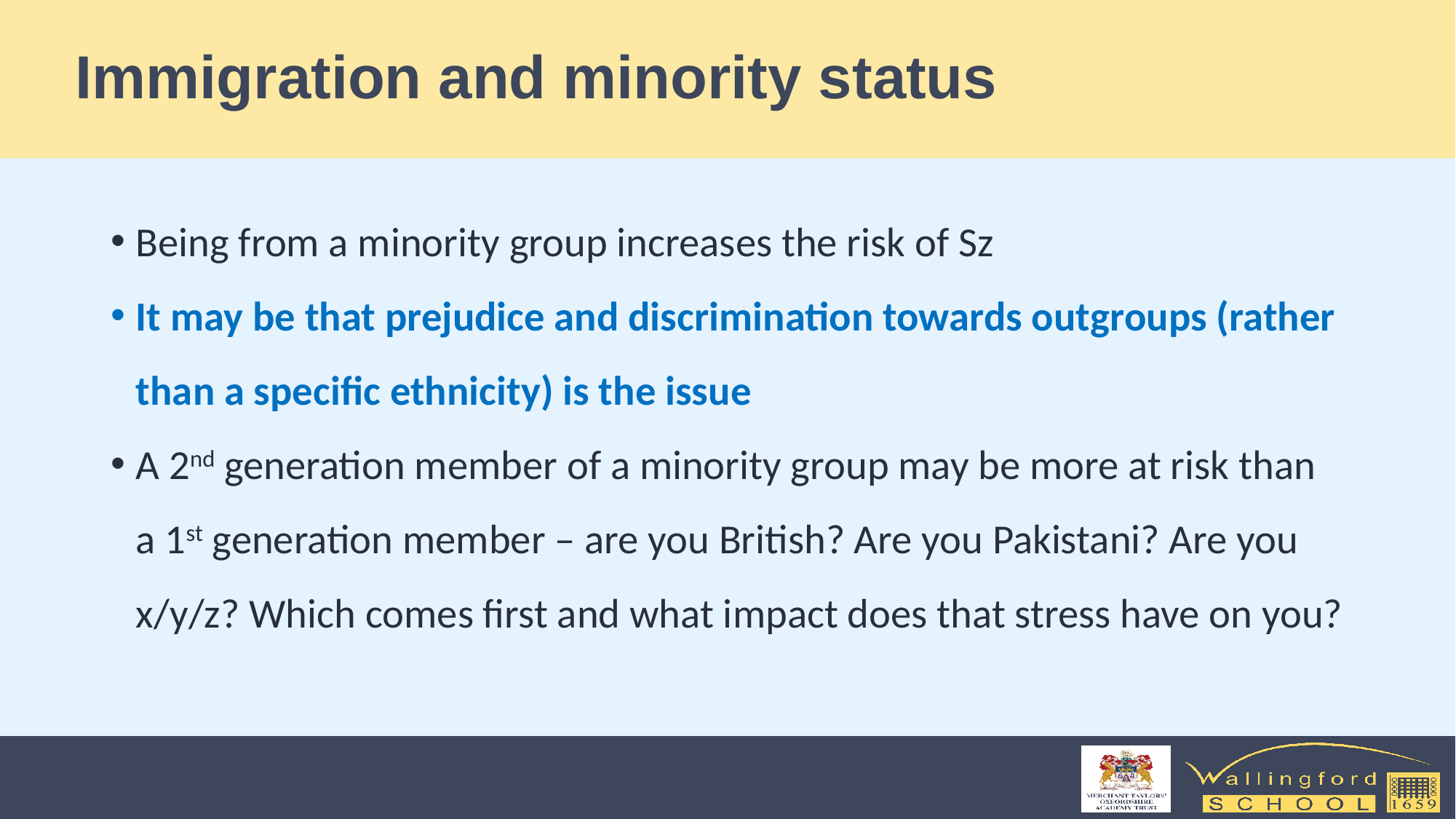

# Immigration and minority status
Being from a minority group increases the risk of Sz
It may be that prejudice and discrimination towards outgroups (rather than a specific ethnicity) is the issue
A 2nd generation member of a minority group may be more at risk than a 1st generation member – are you British? Are you Pakistani? Are you x/y/z? Which comes first and what impact does that stress have on you?